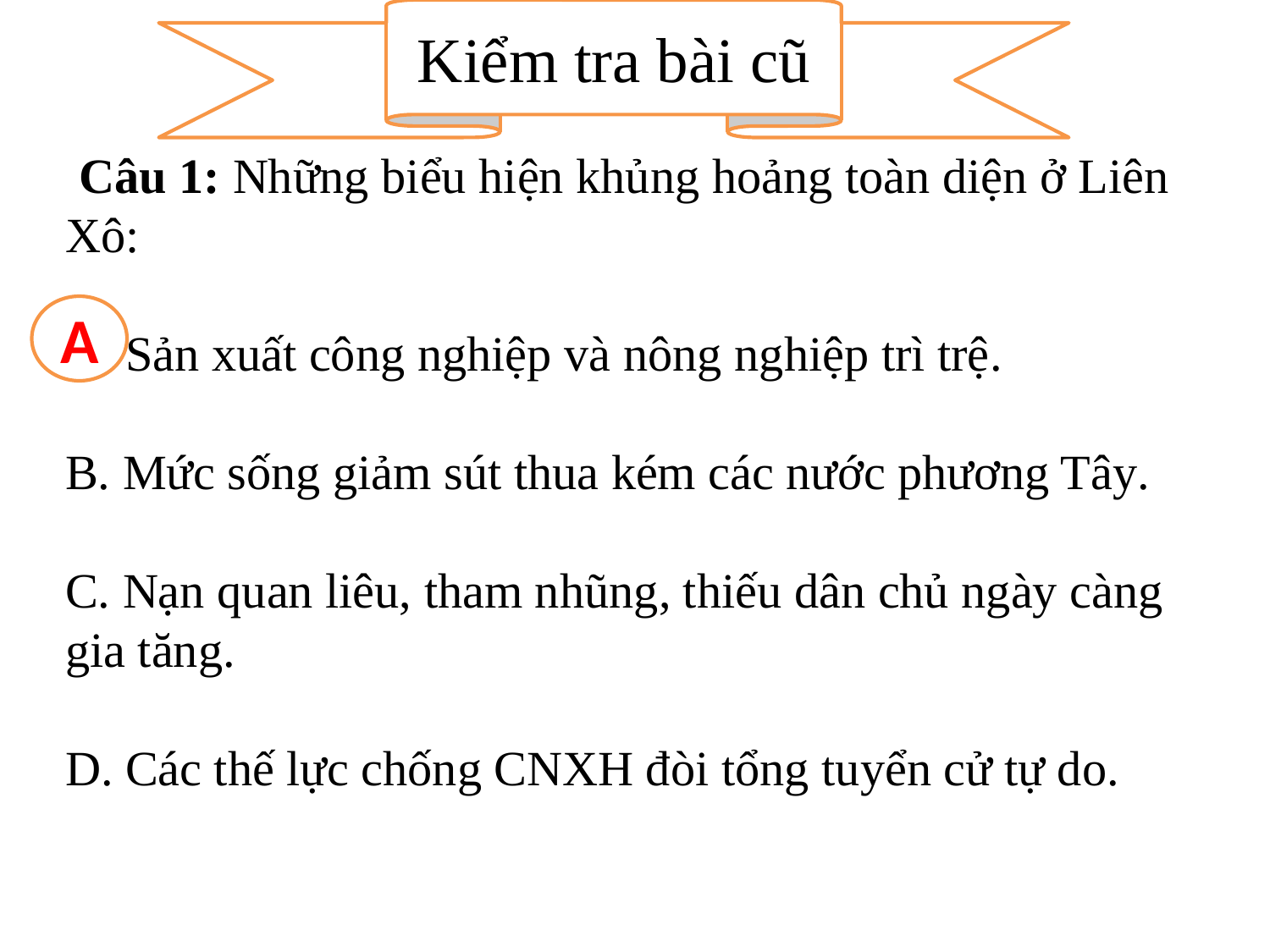

Kiểm tra bài cũ
 Câu 1: Những biểu hiện khủng hoảng toàn diện ở Liên Xô:

A. Sản xuất công nghiệp và nông nghiệp trì trệ.

B. Mức sống giảm sút thua kém các nước phương Tây.

C. Nạn quan liêu, tham nhũng, thiếu dân chủ ngày càng gia tăng.

D. Các thế lực chống CNXH đòi tổng tuyển cử tự do.
A